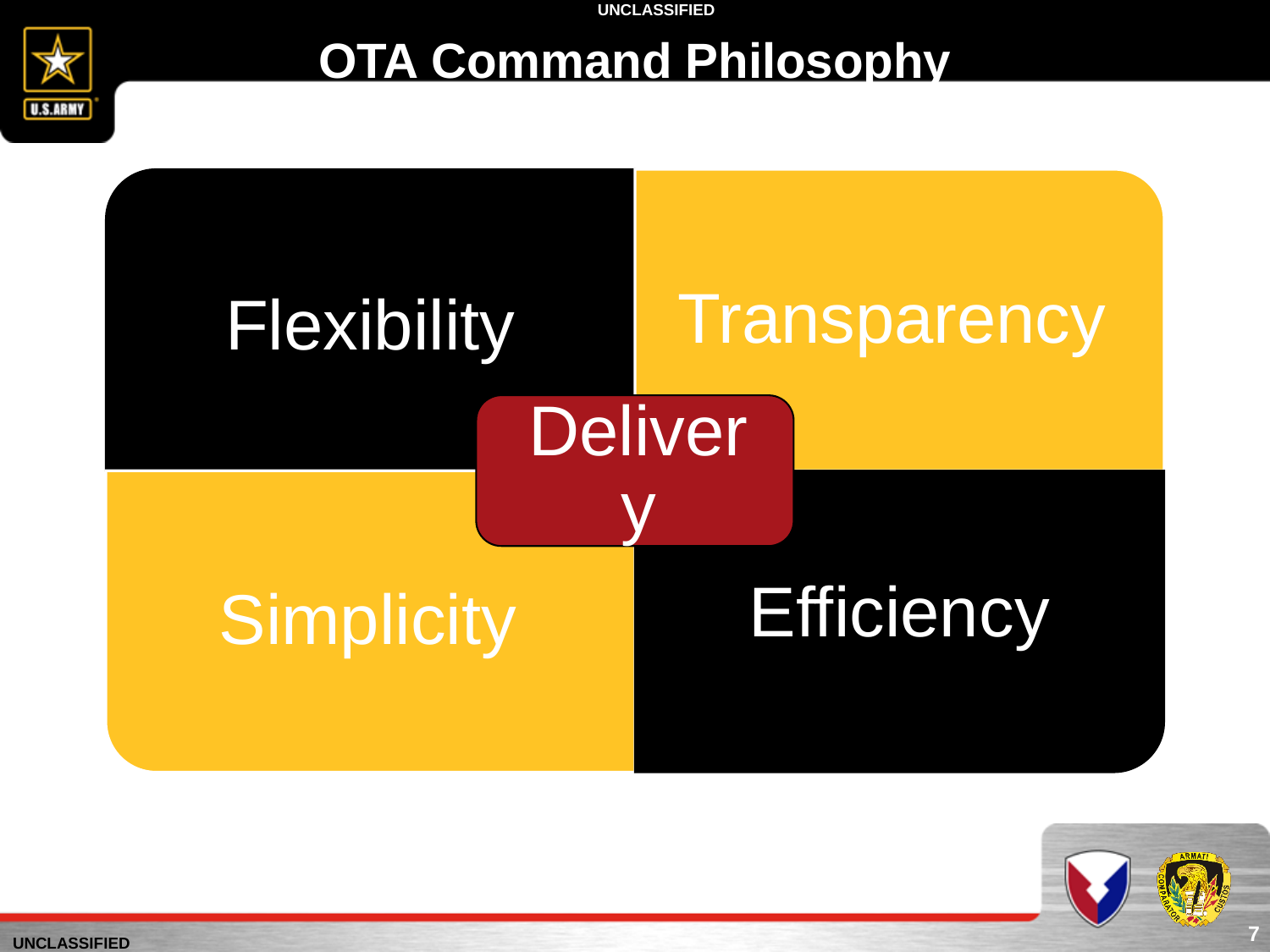

OTA Command Philosophy

Flexibility
Transparency
Simplicity
Efficiency
Delivery
7